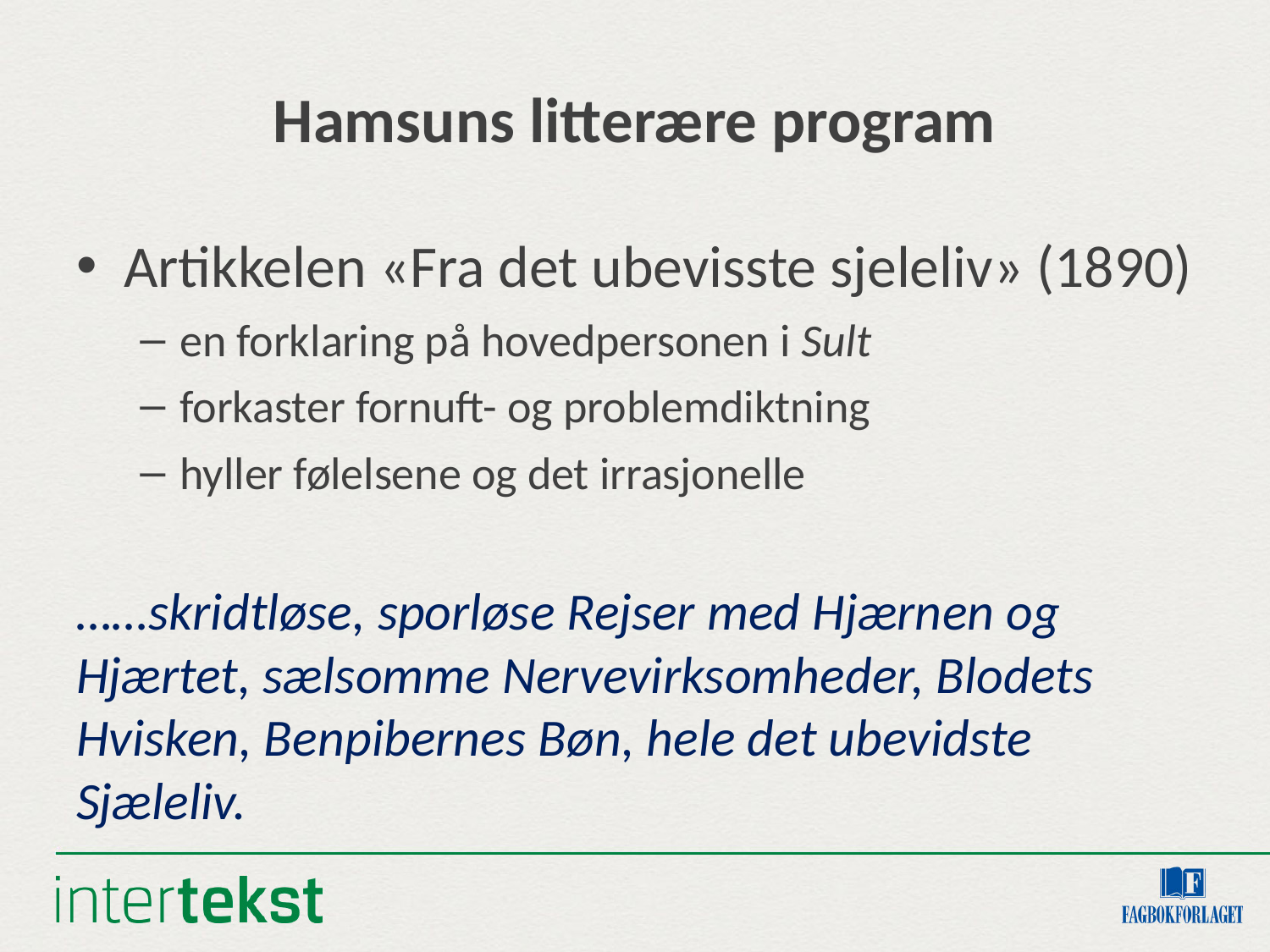

# Hamsuns litterære program
Artikkelen «Fra det ubevisste sjeleliv» (1890)
en forklaring på hovedpersonen i Sult
forkaster fornuft- og problemdiktning
hyller følelsene og det irrasjonelle

……skridtløse, sporløse Rejser med Hjærnen og Hjærtet, sælsomme Nervevirksomheder, Blodets Hvisken, Benpibernes Bøn, hele det ubevidste Sjæleliv.